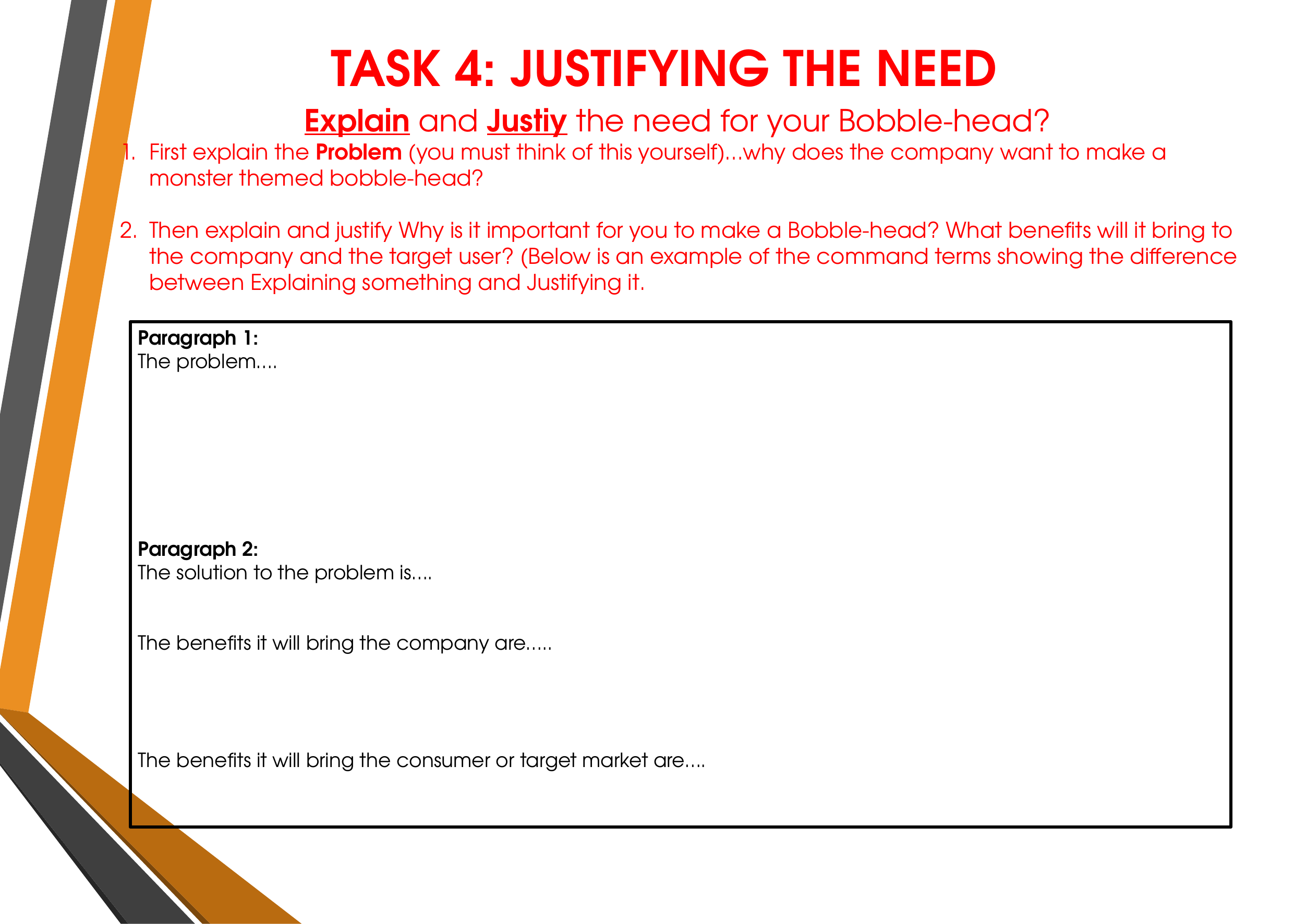

TASK 4: JUSTIFYING THE NEED
Explain and Justiy the need for your Bobble-head?
First explain the Problem (you must think of this yourself)…why does the company want to make a monster themed bobble-head?

Then explain and justify Why is it important for you to make a Bobble-head? What benefits will it bring to the company and the target user? (Below is an example of the command terms showing the difference between Explaining something and Justifying it.
Paragraph 1:
The problem….

Paragraph 2:
The solution to the problem is….
The benefits it will bring the company are…..

The benefits it will bring the consumer or target market are….